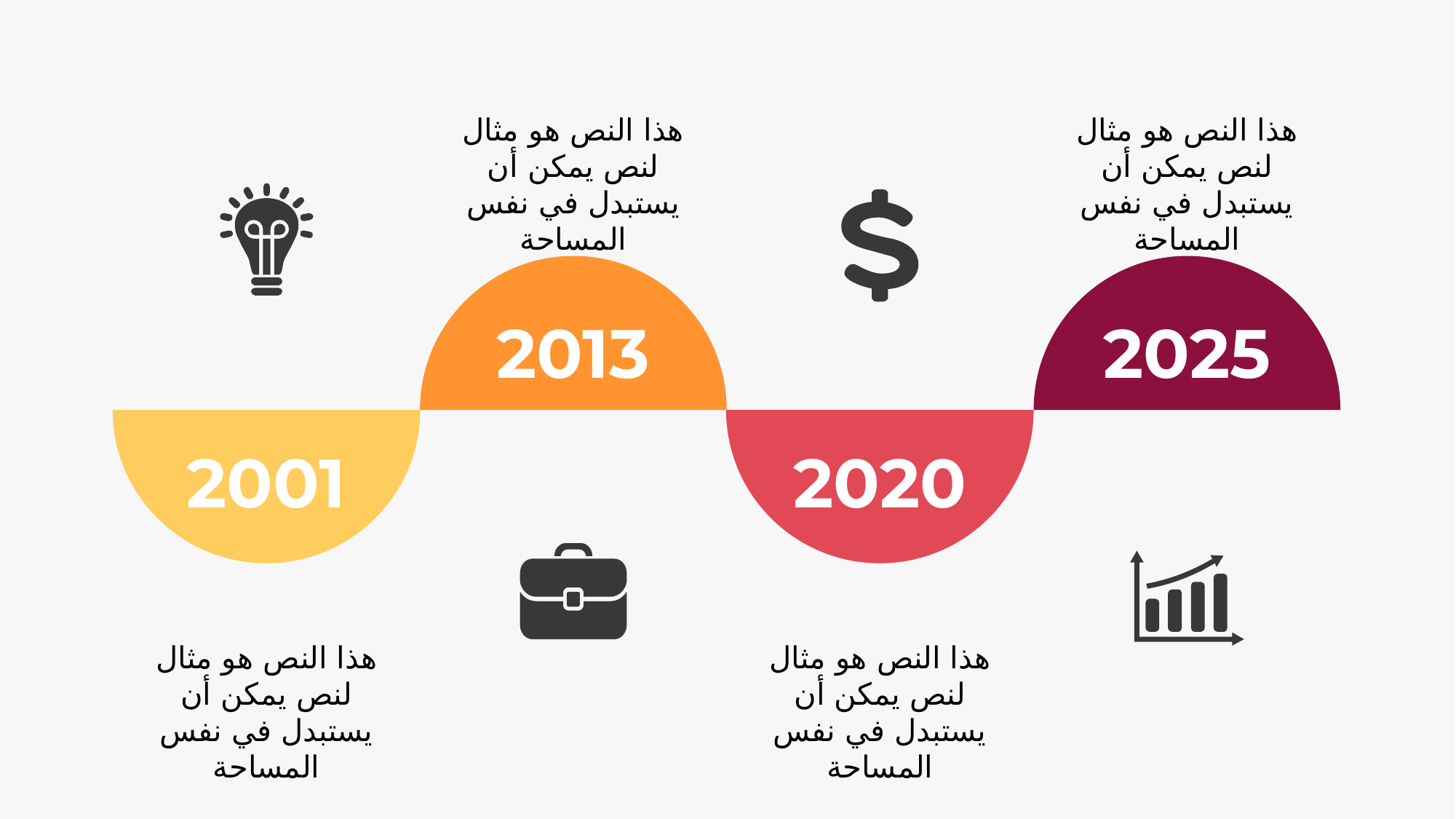

هذا النص هو مثال لنص يمكن أن يستبدل في نفس المساحة
هذا النص هو مثال لنص يمكن أن يستبدل في نفس المساحة

2013

2025

2001

2020

هذا النص هو مثال لنص يمكن أن يستبدل في نفس المساحة
هذا النص هو مثال لنص يمكن أن يستبدل في نفس المساحة